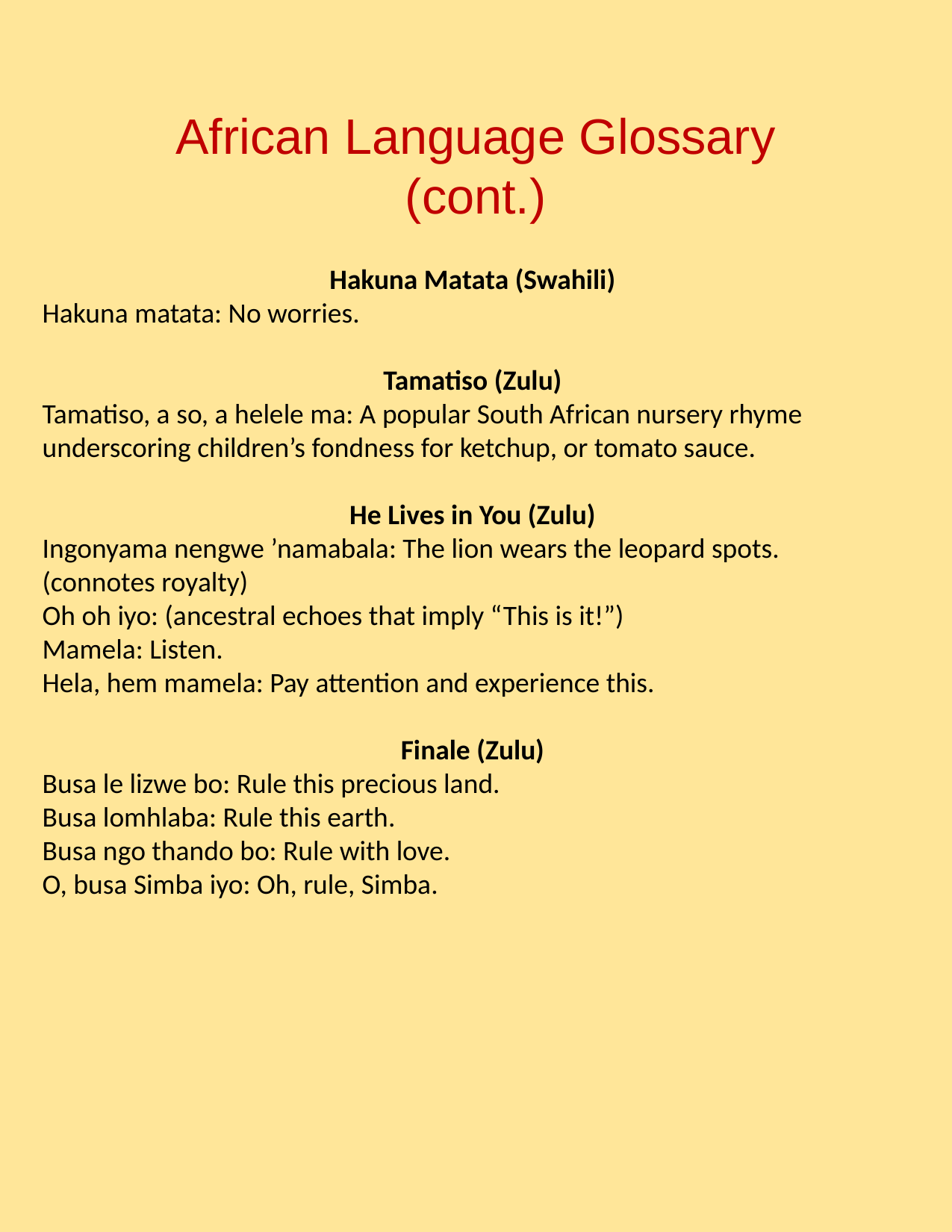

African Language Glossary
(cont.)
Hakuna Matata (Swahili)
Hakuna matata: No worries.

Tamatiso (Zulu)
Tamatiso, a so, a helele ma: A popular South African nursery rhyme underscoring children’s fondness for ketchup, or tomato sauce.

He Lives in You (Zulu)
Ingonyama nengwe ’namabala: The lion wears the leopard spots.
(connotes royalty)
Oh oh iyo: (ancestral echoes that imply “This is it!”)
Mamela: Listen.
Hela, hem mamela: Pay attention and experience this.

Finale (Zulu)
Busa le lizwe bo: Rule this precious land.
Busa lomhlaba: Rule this earth.
Busa ngo thando bo: Rule with love.
O, busa Simba iyo: Oh, rule, Simba.